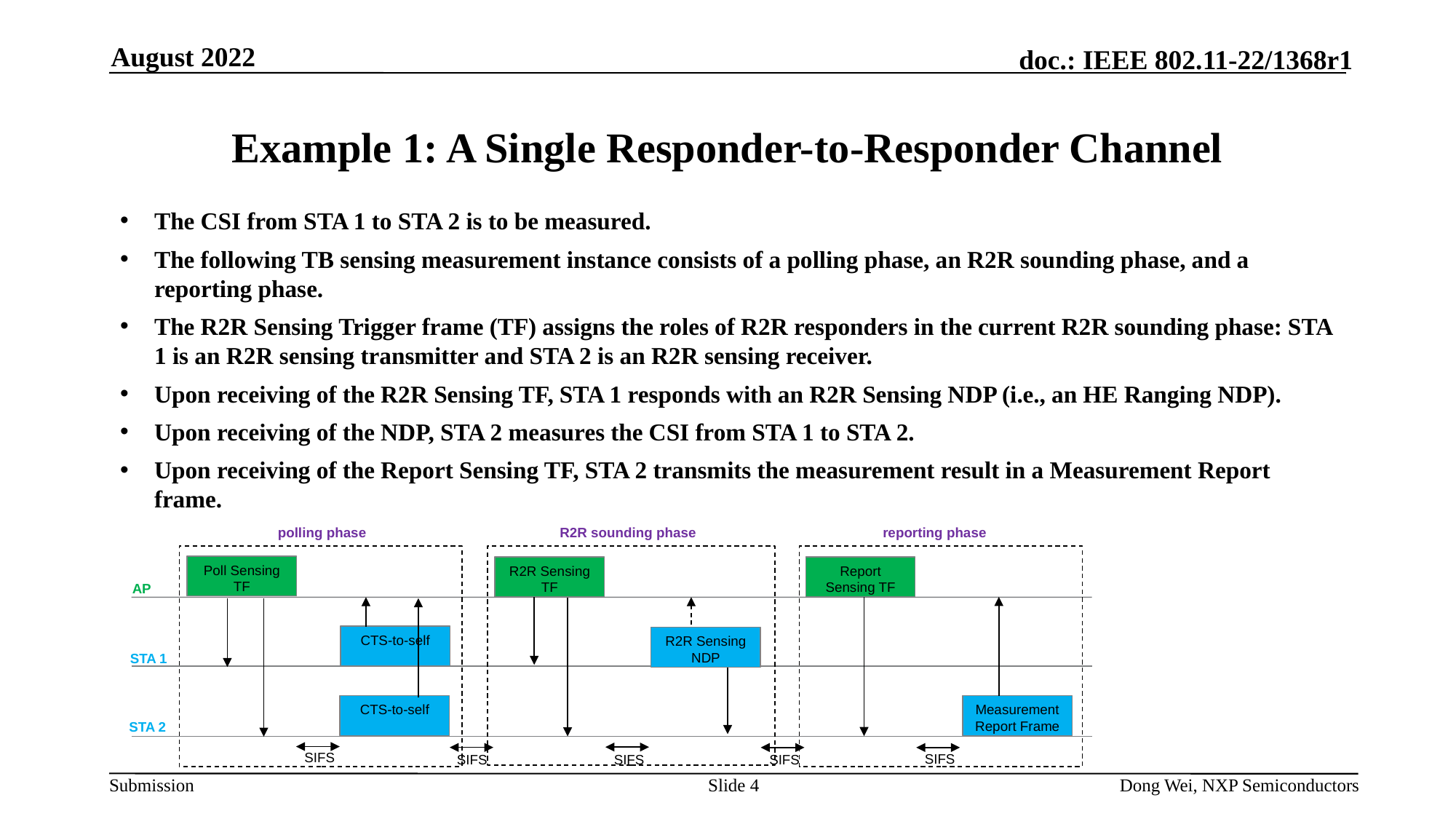

August 2022
# Example 1: A Single Responder-to-Responder Channel
The CSI from STA 1 to STA 2 is to be measured.
The following TB sensing measurement instance consists of a polling phase, an R2R sounding phase, and a reporting phase.
The R2R Sensing Trigger frame (TF) assigns the roles of R2R responders in the current R2R sounding phase: STA 1 is an R2R sensing transmitter and STA 2 is an R2R sensing receiver.
Upon receiving of the R2R Sensing TF, STA 1 responds with an R2R Sensing NDP (i.e., an HE Ranging NDP).
Upon receiving of the NDP, STA 2 measures the CSI from STA 1 to STA 2.
Upon receiving of the Report Sensing TF, STA 2 transmits the measurement result in a Measurement Report frame.
polling phase
R2R sounding phase
reporting phase

Poll Sensing TF

Report Sensing TF

R2R Sensing TF

AP
CTS-to-self
R2R Sensing NDP
STA 1
CTS-to-self
Measurement Report Frame
STA 2
SIFS
SIFS
SIFS
SIFS
SIFS
Slide 4
Dong Wei, NXP Semiconductors